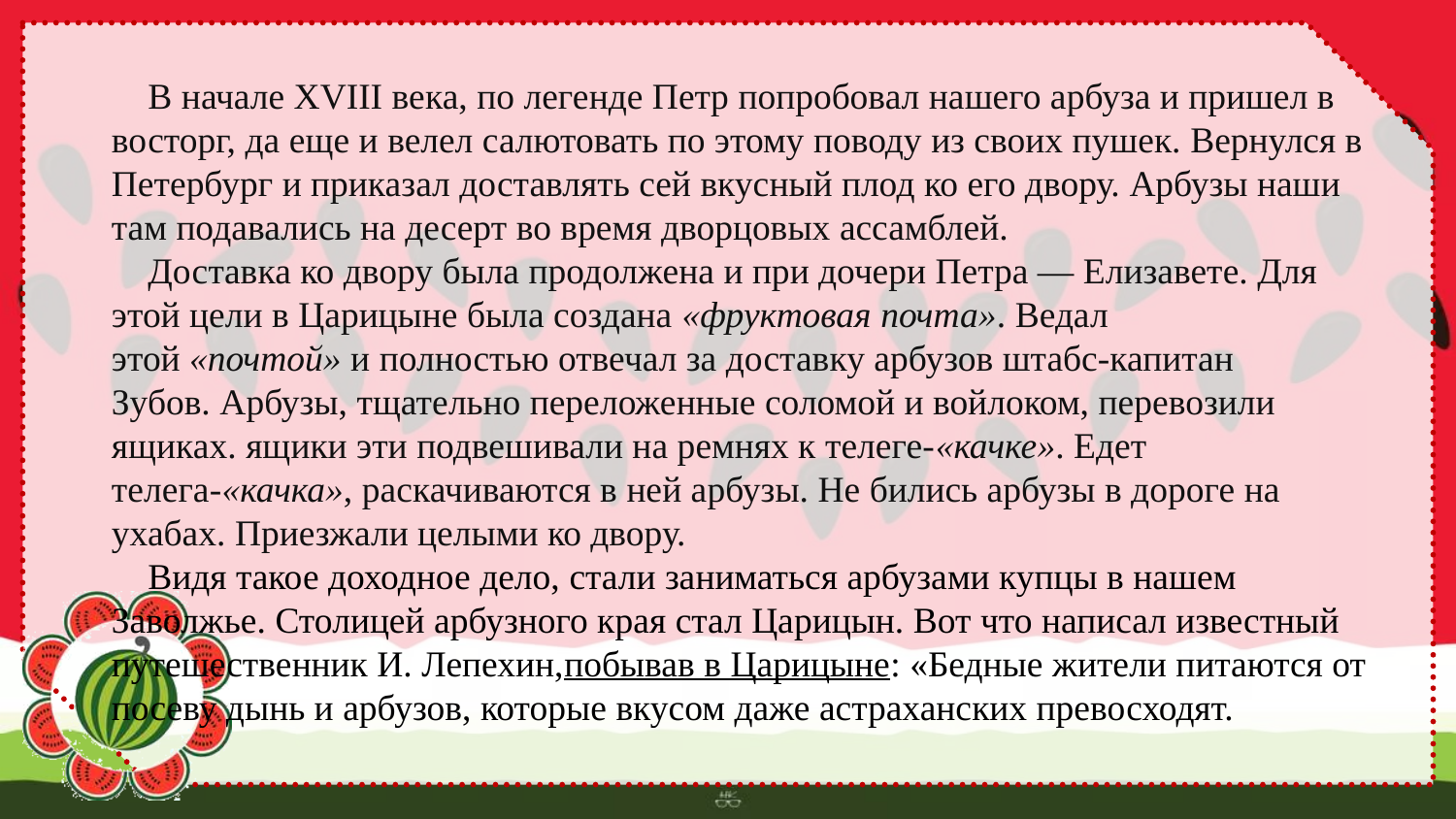

В начале XVIII века, по легенде Петр попробовал нашего арбуза и пришел в восторг, да еще и велел салютовать по этому поводу из своих пушек. Вернулся в Петербург и приказал доставлять сей вкусный плод ко его двору. Арбузы наши там подавались на десерт во время дворцовых ассамблей.
Доставка ко двору была продолжена и при дочери Петра — Елизавете. Для этой цели в Царицыне была создана «фруктовая почта». Ведал этой «почтой» и полностью отвечал за доставку арбузов штабс-капитан Зубов. Арбузы, тщательно переложенные соломой и войлоком, перевозили ящиках. ящики эти подвешивали на ремнях к телеге-«качке». Едет телега-«качка», раскачиваются в ней арбузы. Не бились арбузы в дороге на ухабах. Приезжали целыми ко двору.
Видя такое доходное дело, стали заниматься арбузами купцы в нашем Заволжье. Столицей арбузного края стал Царицын. Вот что написал известный путешественник И. Лепехин,побывав в Царицыне: «Бедные жители питаются от посеву дынь и арбузов, которые вкусом даже астраханских превосходят.